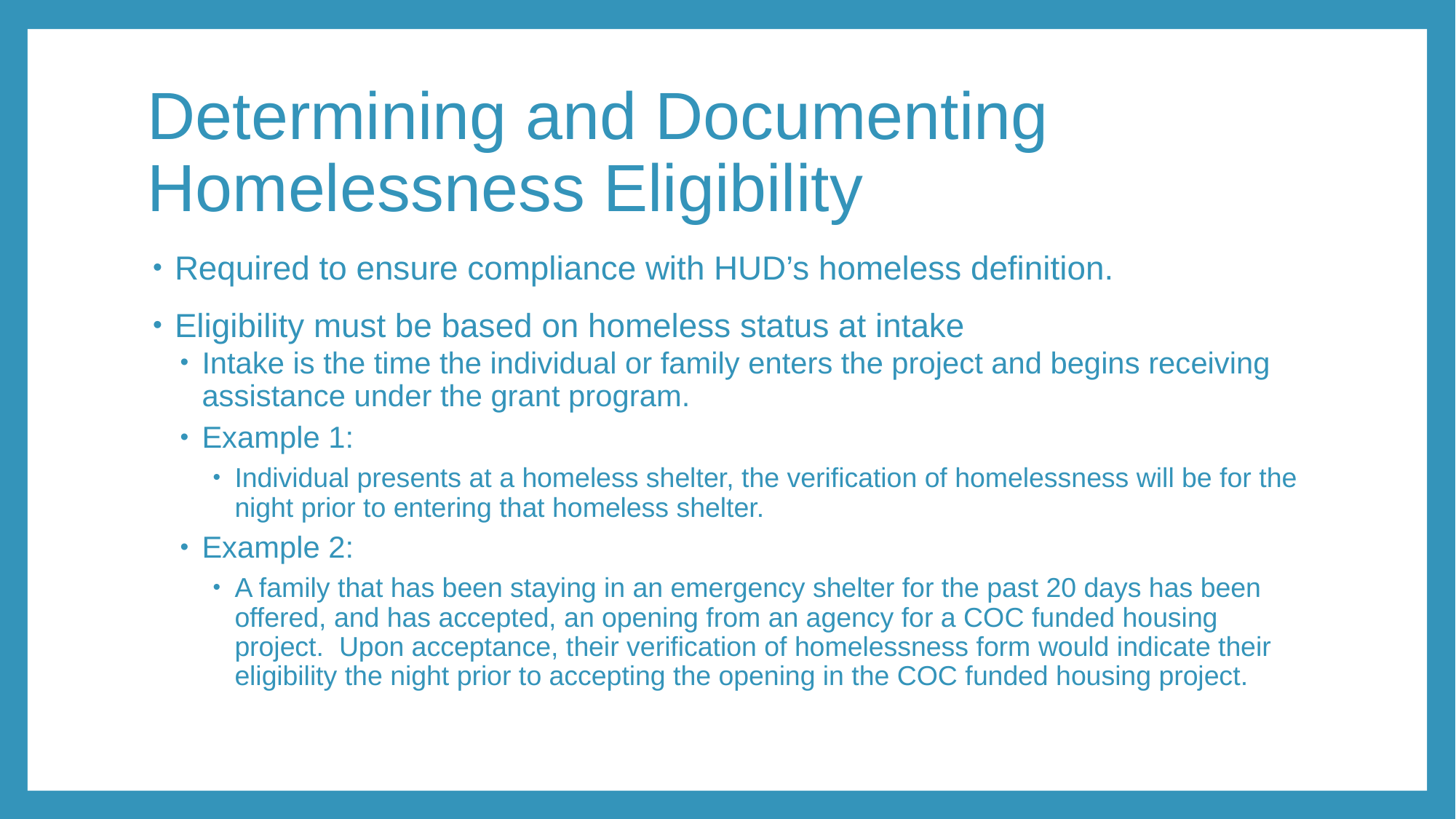

# Determining and Documenting Homelessness Eligibility
Required to ensure compliance with HUD’s homeless definition.
Eligibility must be based on homeless status at intake
Intake is the time the individual or family enters the project and begins receiving assistance under the grant program.
Example 1:
Individual presents at a homeless shelter, the verification of homelessness will be for the night prior to entering that homeless shelter.
Example 2:
A family that has been staying in an emergency shelter for the past 20 days has been offered, and has accepted, an opening from an agency for a COC funded housing project.  Upon acceptance, their verification of homelessness form would indicate their eligibility the night prior to accepting the opening in the COC funded housing project.